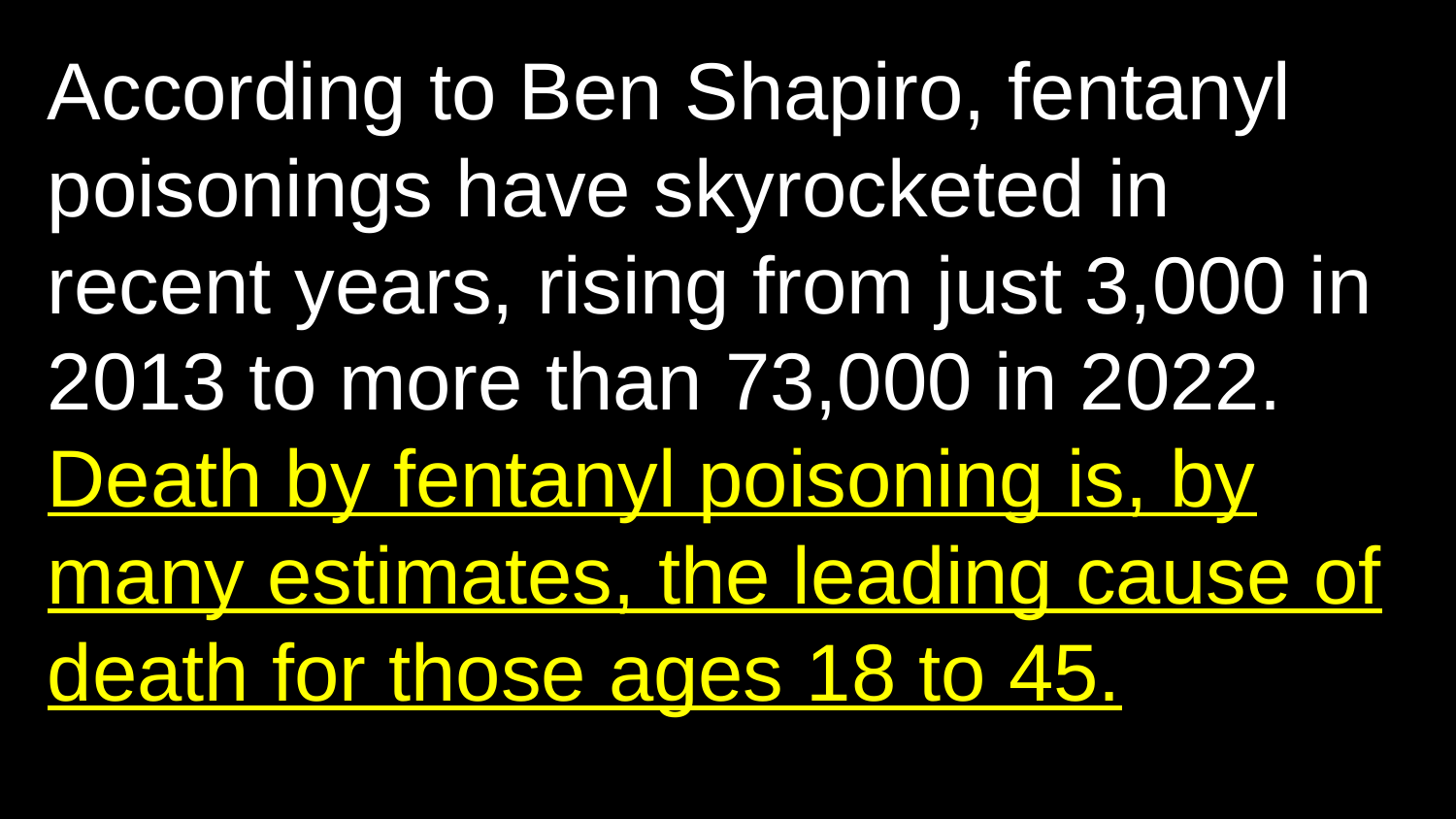

According to Ben Shapiro, fentanyl poisonings have skyrocketed in recent years, rising from just 3,000 in 2013 to more than 73,000 in 2022. Death by fentanyl poisoning is, by many estimates, the leading cause of death for those ages 18 to 45.